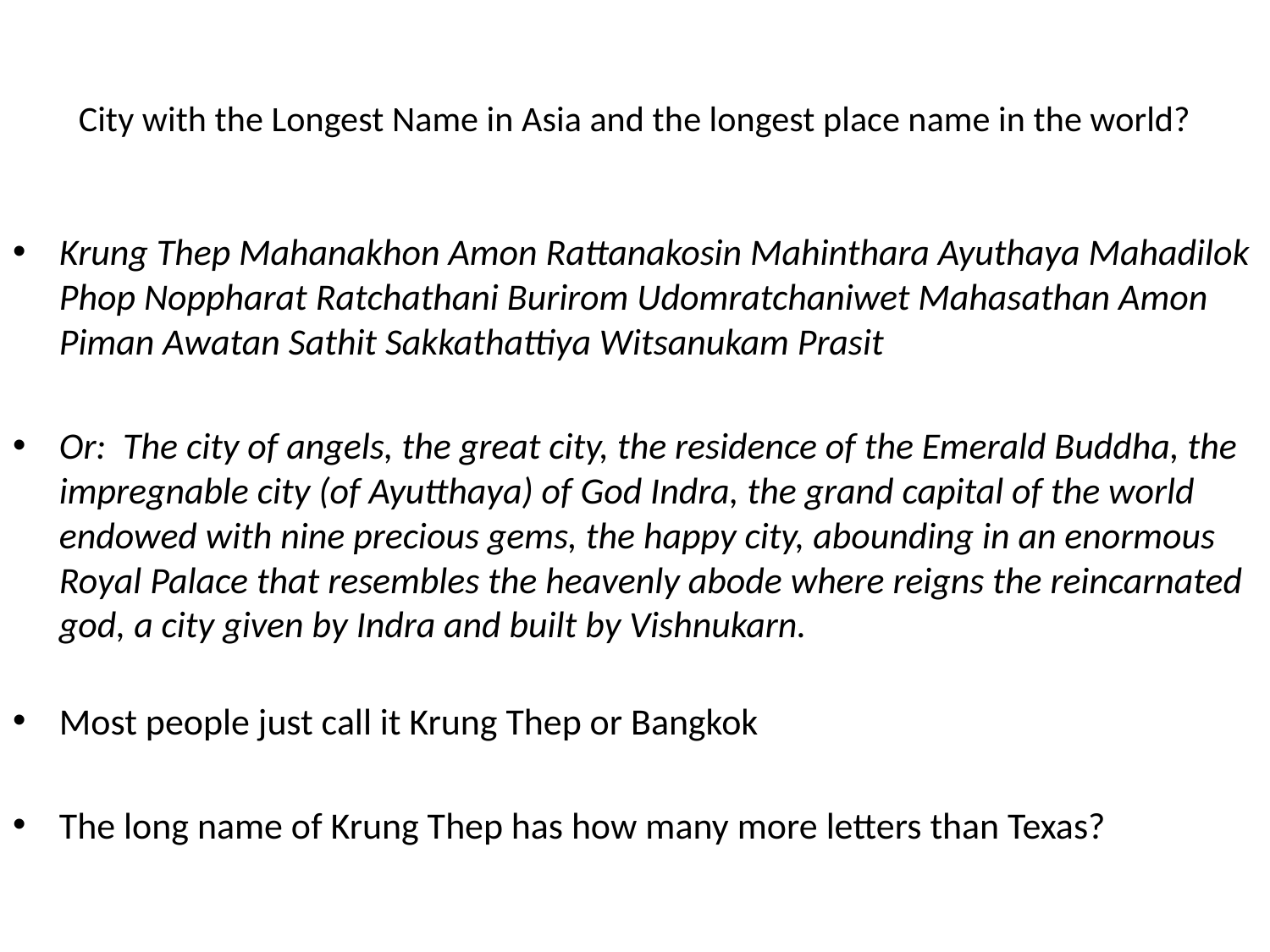

# City with the Longest Name in Asia and the longest place name in the world?
Krung Thep Mahanakhon Amon Rattanakosin Mahinthara Ayuthaya Mahadilok Phop Noppharat Ratchathani Burirom Udomratchaniwet Mahasathan Amon Piman Awatan Sathit Sakkathattiya Witsanukam Prasit

Or:  The city of angels, the great city, the residence of the Emerald Buddha, the impregnable city (of Ayutthaya) of God Indra, the grand capital of the world endowed with nine precious gems, the happy city, abounding in an enormous Royal Palace that resembles the heavenly abode where reigns the reincarnated god, a city given by Indra and built by Vishnukarn.
Most people just call it Krung Thep or Bangkok

The long name of Krung Thep has how many more letters than Texas?